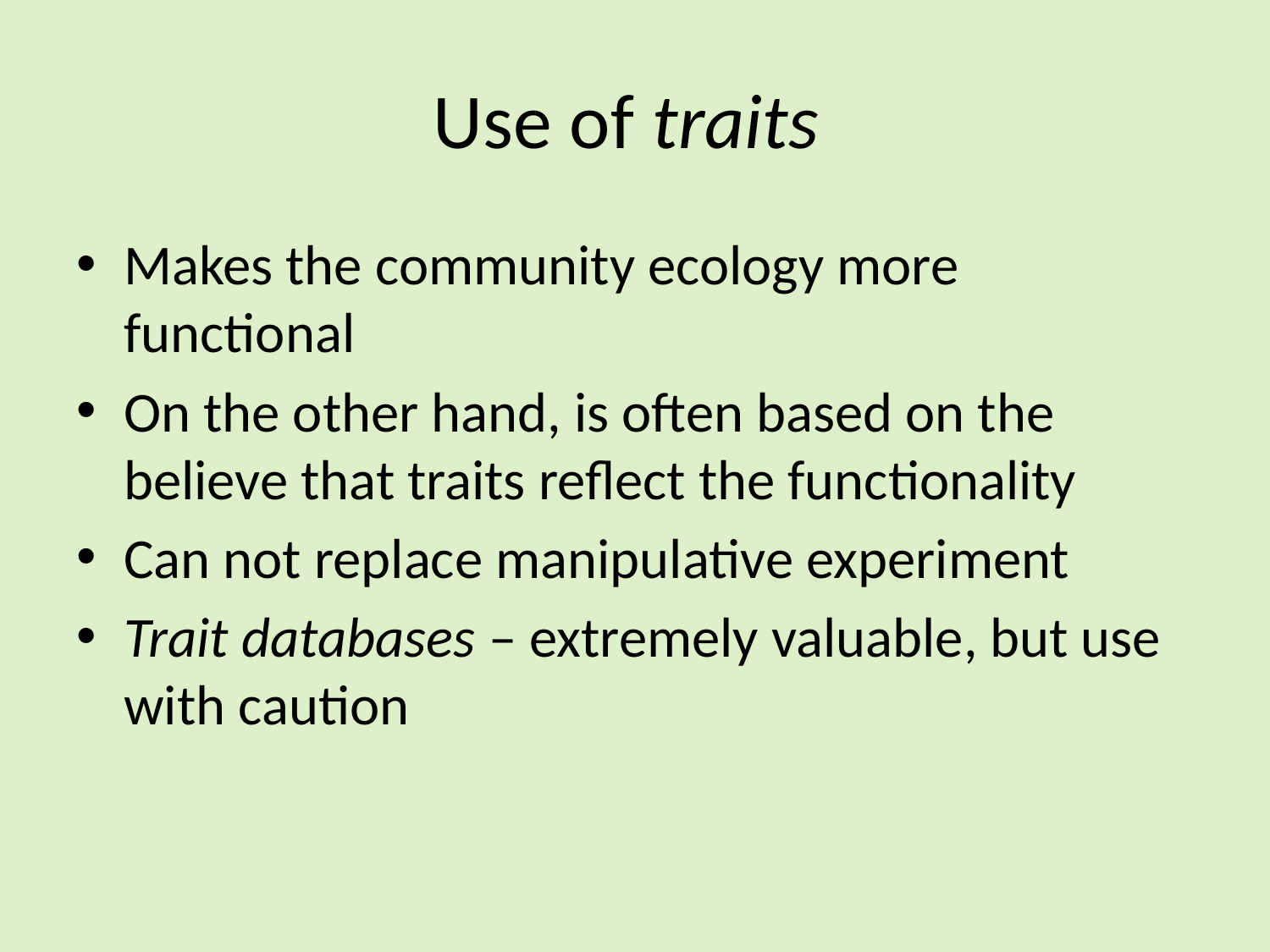

# Use of traits
Makes the community ecology more functional
On the other hand, is often based on the believe that traits reflect the functionality
Can not replace manipulative experiment
Trait databases – extremely valuable, but use with caution